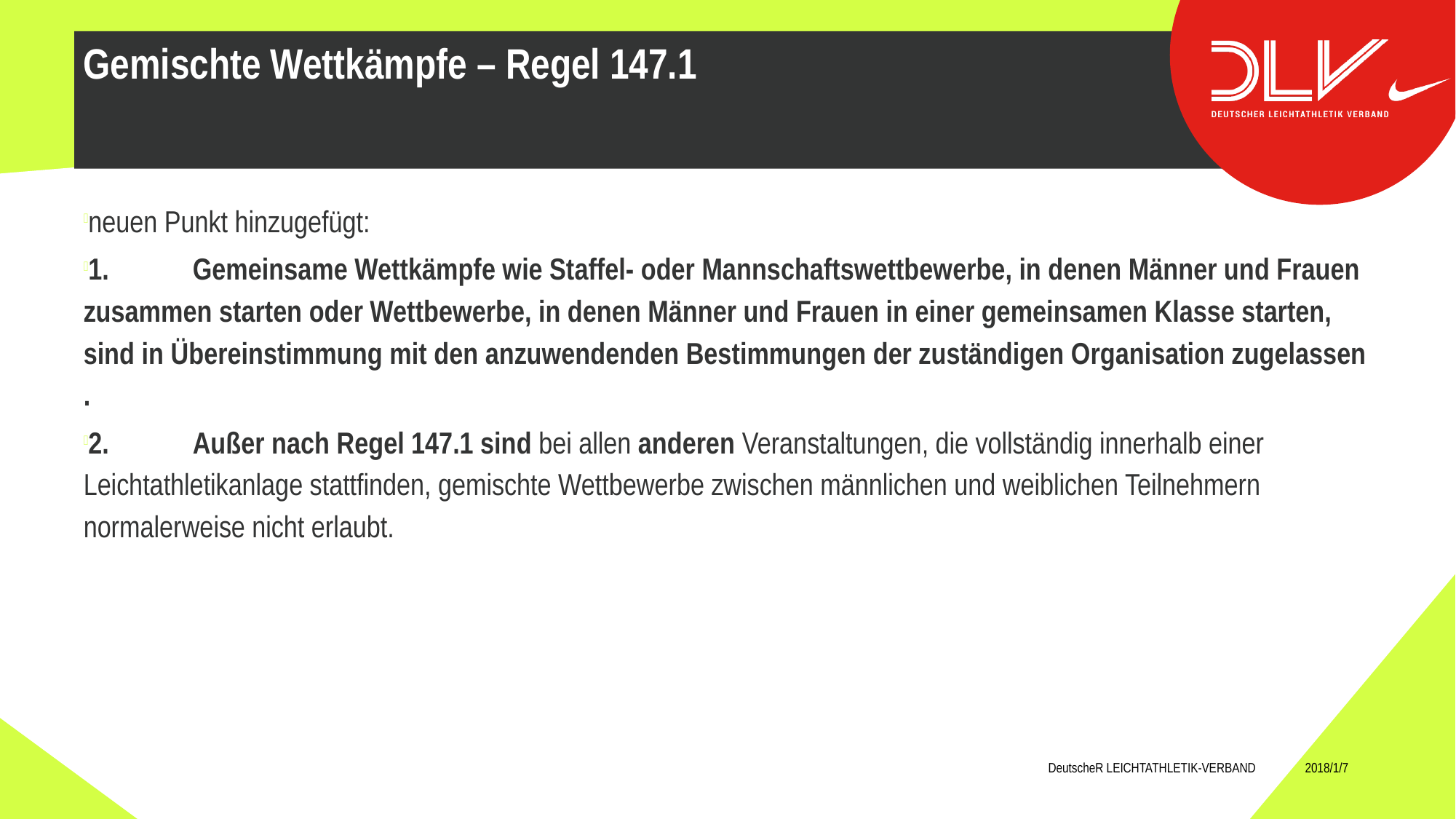

neuen Punkt hinzugefügt:
1.	Gemeinsame Wettkämpfe wie Staffel- oder Mannschaftswettbewerbe, in denen Männer und Frauen zusammen starten oder Wettbewerbe, in denen Männer und Frauen in einer gemeinsamen Klasse starten, sind in Übereinstimmung mit den anzuwendenden Bestimmungen der zuständigen Organisation zugelassen .
2.	Außer nach Regel 147.1 sind bei allen anderen Veranstaltungen, die vollständig innerhalb einer Leichtathletikanlage stattfinden, gemischte Wettbewerbe zwischen männlichen und weiblichen Teilnehmern normalerweise nicht erlaubt.
Gemischte Wettkämpfe – Regel 147.1